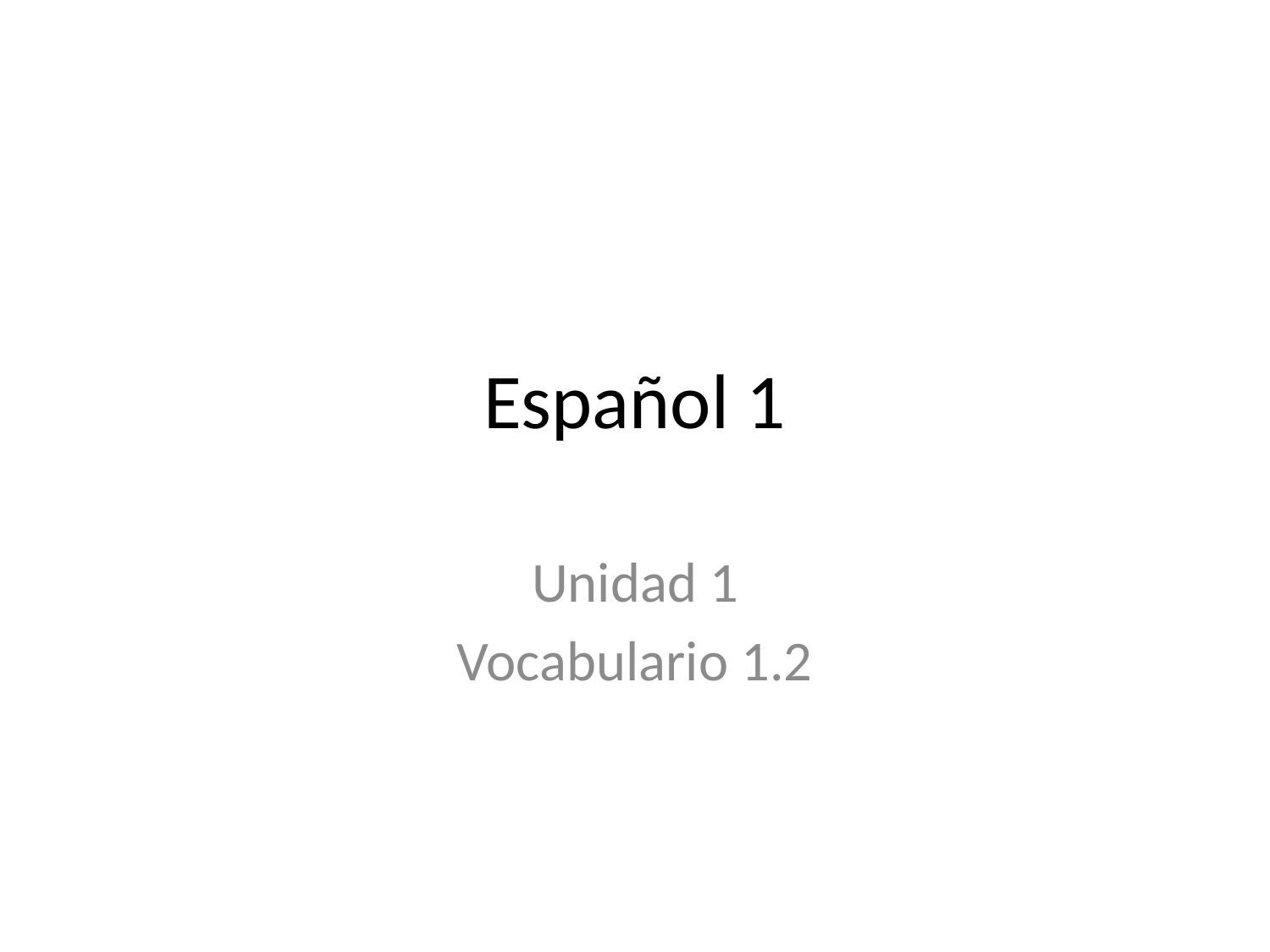

# Español 1
Unidad 1
Vocabulario 1.2